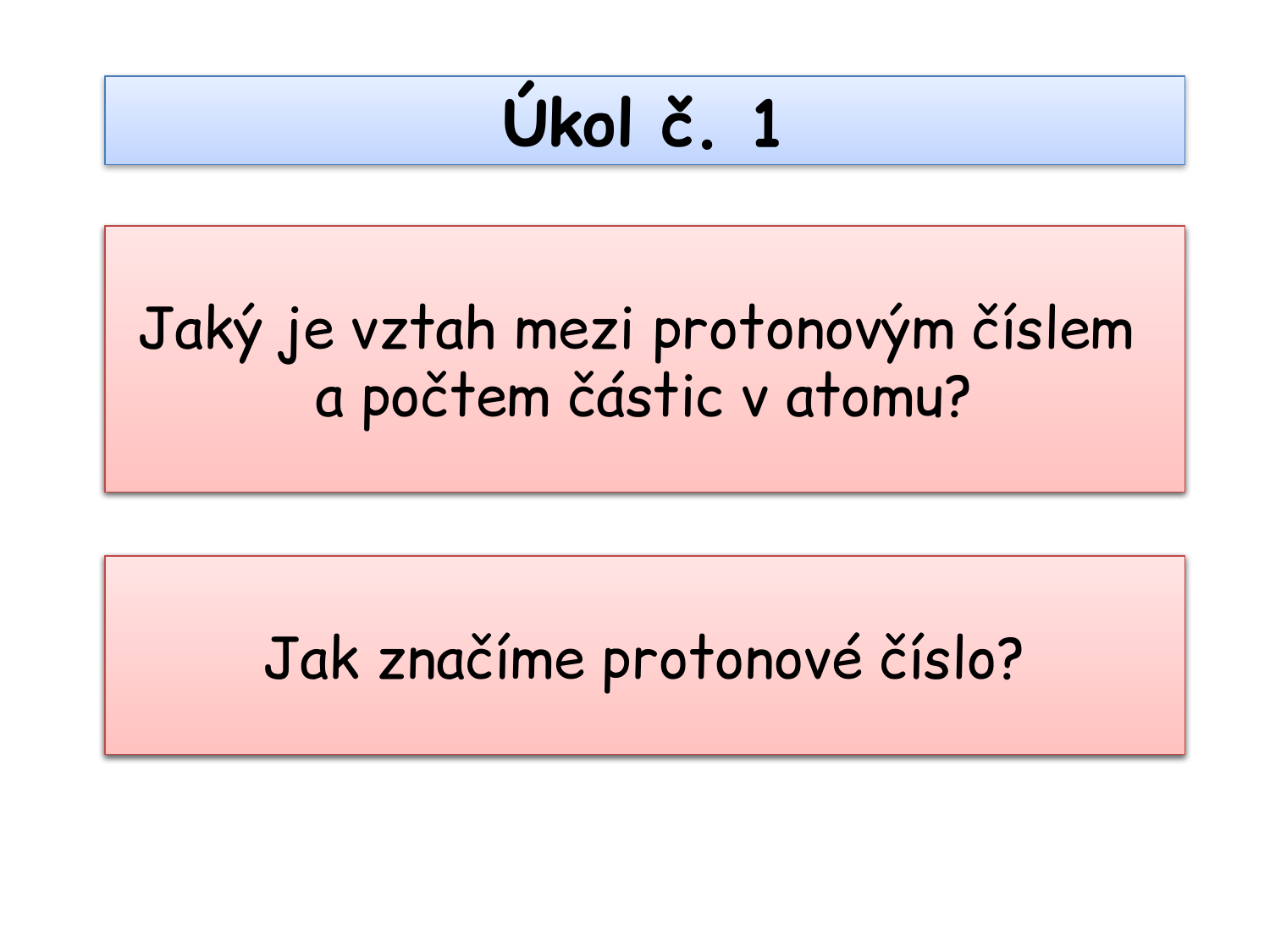

Úkol č. 1

Protonové číslo udává počet protonů v jádře a počet elektronů v el. obalu.

Jaký je vztah mezi protonovým číslem
a počtem částic v atomu?

Protonové čísloznačíme Z.

Jak značíme protonové číslo?